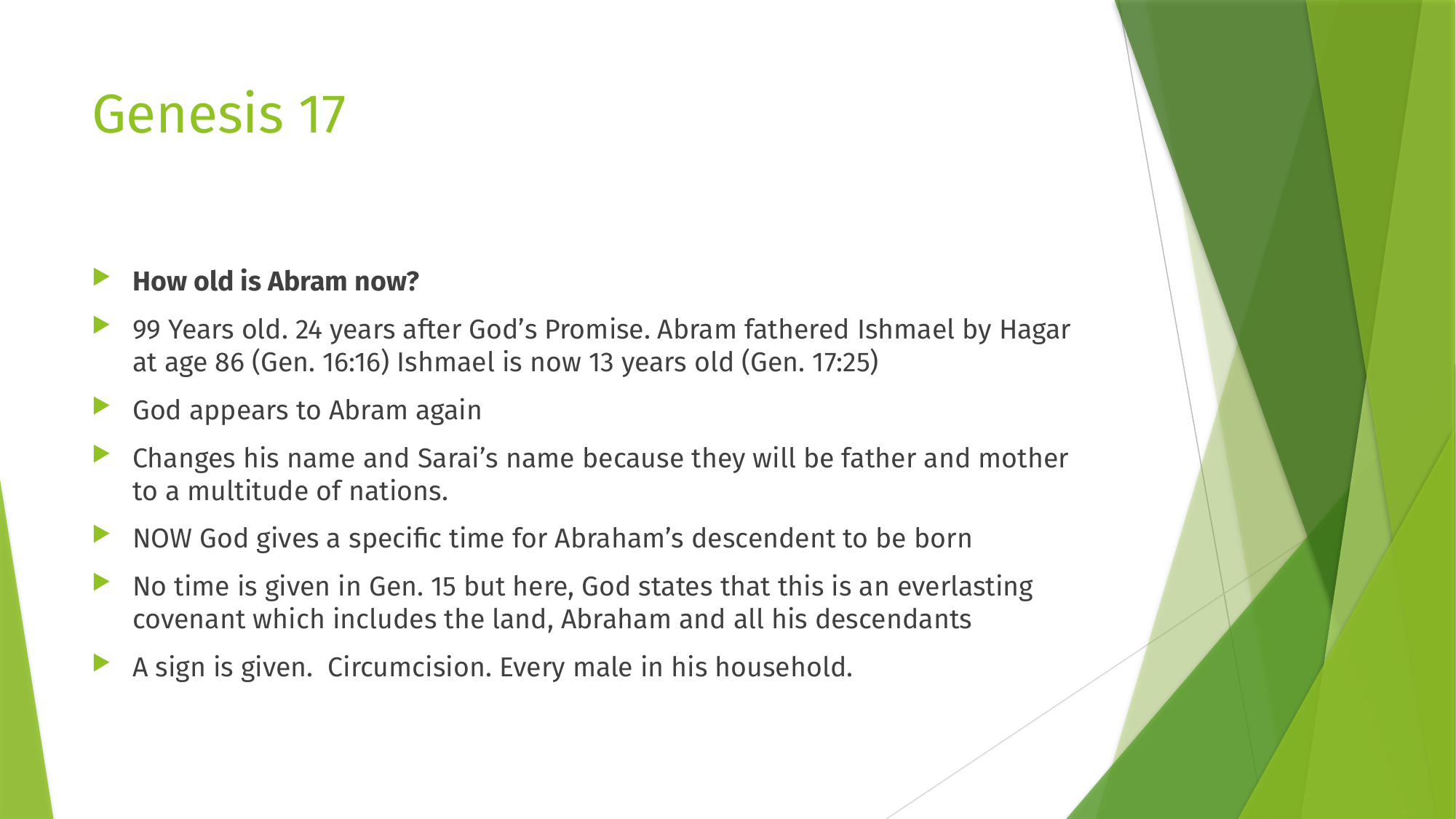

# Genesis 17
How old is Abram now?
99 Years old. 24 years after God’s Promise. Abram fathered Ishmael by Hagar at age 86 (Gen. 16:16) Ishmael is now 13 years old (Gen. 17:25)
God appears to Abram again
Changes his name and Sarai’s name because they will be father and mother to a multitude of nations.
NOW God gives a specific time for Abraham’s descendent to be born
No time is given in Gen. 15 but here, God states that this is an everlasting covenant which includes the land, Abraham and all his descendants
A sign is given.  Circumcision. Every male in his household.